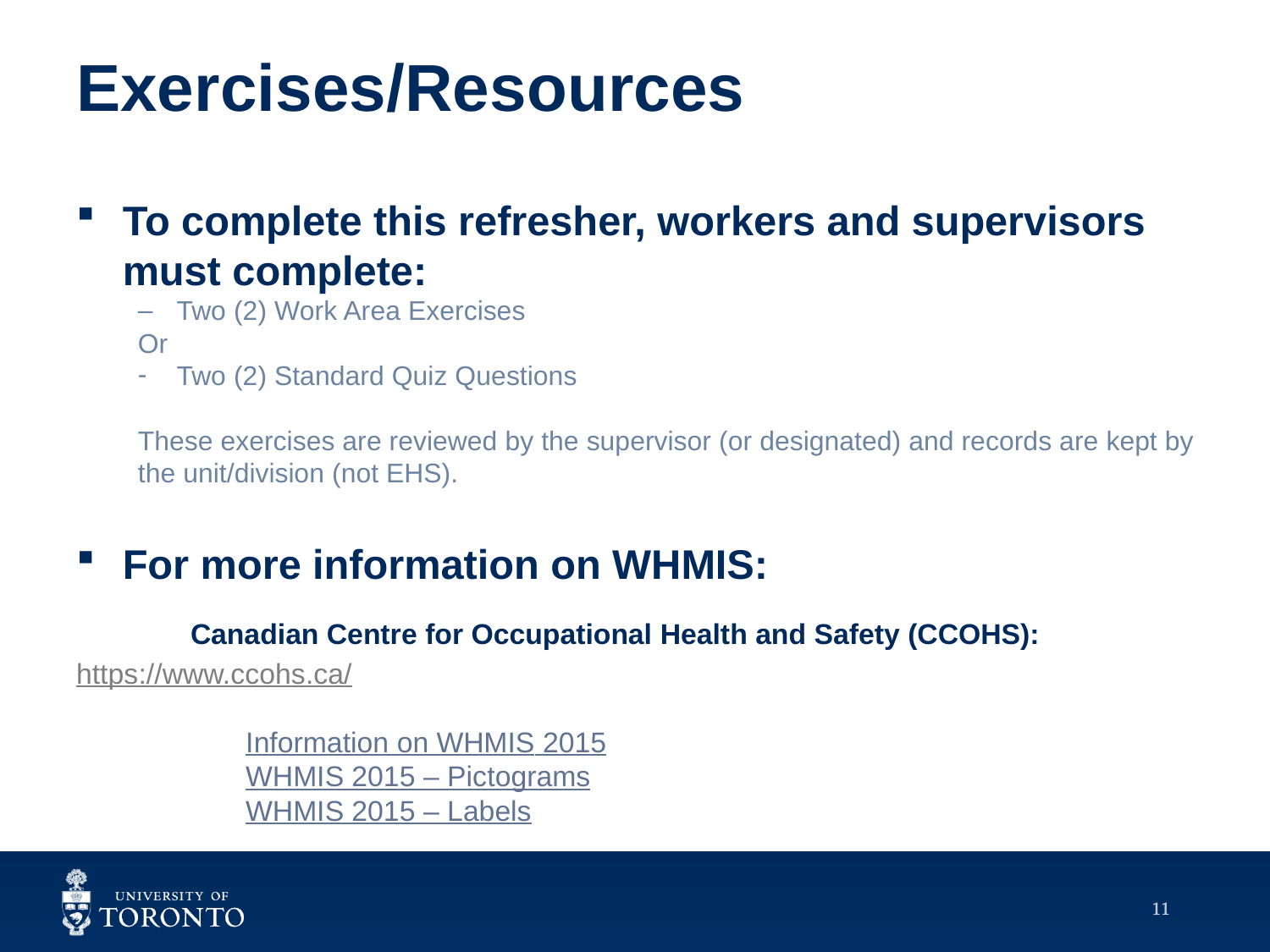

# Exercises/Resources
To complete this refresher, workers and supervisors must complete:
Two (2) Work Area Exercises
Or
Two (2) Standard Quiz Questions

These exercises are reviewed by the supervisor (or designated) and records are kept by the unit/division (not EHS).

For more information on WHMIS:
	Canadian Centre for Occupational Health and Safety (CCOHS): 	https://www.ccohs.ca/

Information on WHMIS 2015
WHMIS 2015 – Pictograms
WHMIS 2015 – Labels

11